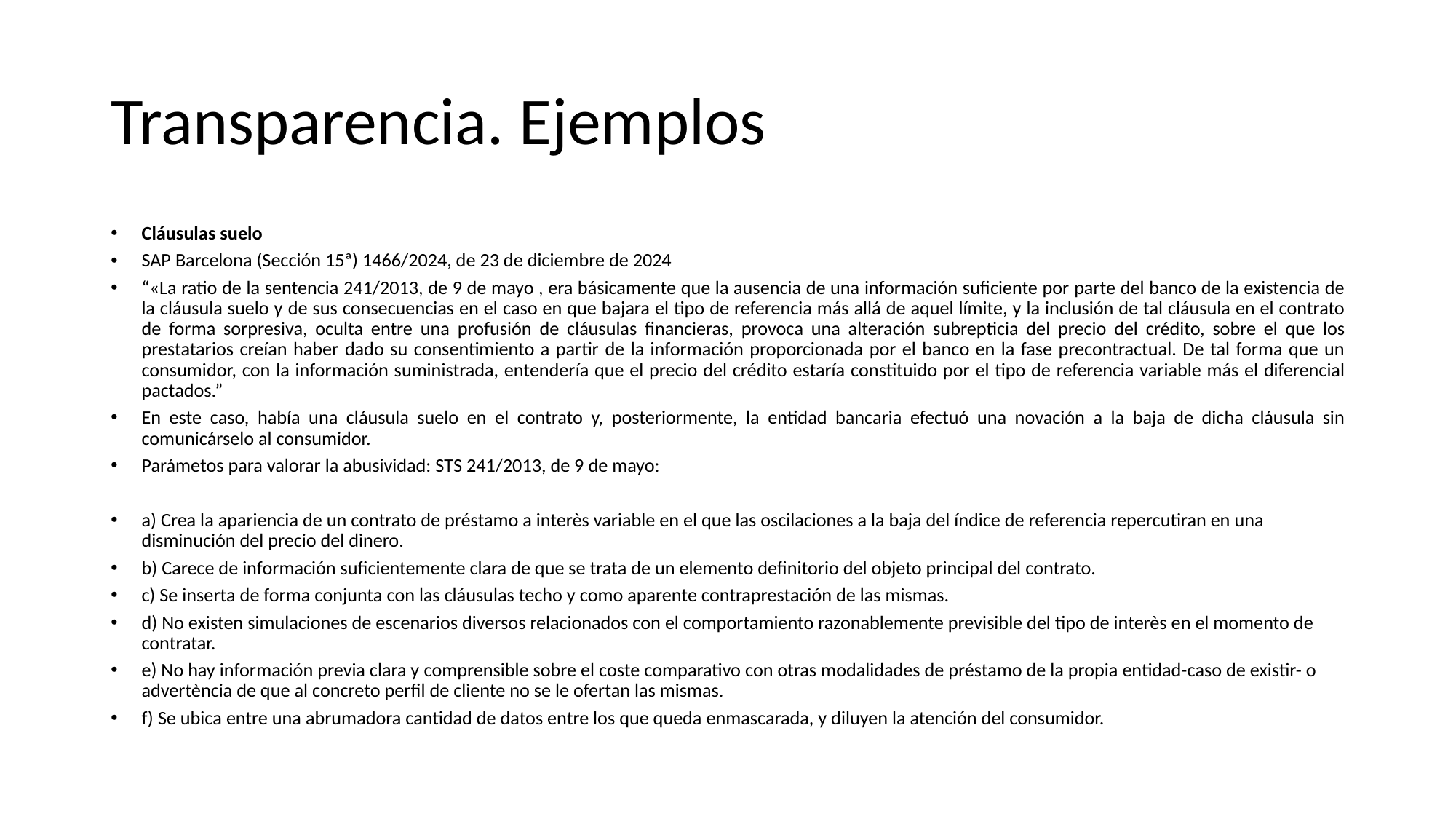

# Transparencia. Ejemplos
Cláusulas suelo
SAP Barcelona (Sección 15ª) 1466/2024, de 23 de diciembre de 2024
“«La ratio de la sentencia 241/2013, de 9 de mayo , era básicamente que la ausencia de una información suficiente por parte del banco de la existencia de la cláusula suelo y de sus consecuencias en el caso en que bajara el tipo de referencia más allá de aquel límite, y la inclusión de tal cláusula en el contrato de forma sorpresiva, oculta entre una profusión de cláusulas financieras, provoca una alteración subrepticia del precio del crédito, sobre el que los prestatarios creían haber dado su consentimiento a partir de la información proporcionada por el banco en la fase precontractual. De tal forma que un consumidor, con la información suministrada, entendería que el precio del crédito estaría constituido por el tipo de referencia variable más el diferencial pactados.”
En este caso, había una cláusula suelo en el contrato y, posteriormente, la entidad bancaria efectuó una novación a la baja de dicha cláusula sin comunicárselo al consumidor.
Parámetos para valorar la abusividad: STS 241/2013, de 9 de mayo:

a) Crea la apariencia de un contrato de préstamo a interès variable en el que las oscilaciones a la baja del índice de referencia repercutiran en una disminución del precio del dinero.
b) Carece de información suficientemente clara de que se trata de un elemento definitorio del objeto principal del contrato.
c) Se inserta de forma conjunta con las cláusulas techo y como aparente contraprestación de las mismas.
d) No existen simulaciones de escenarios diversos relacionados con el comportamiento razonablemente previsible del tipo de interès en el momento de contratar.
e) No hay información previa clara y comprensible sobre el coste comparativo con otras modalidades de préstamo de la propia entidad-caso de existir- o advertència de que al concreto perfil de cliente no se le ofertan las mismas.
f) Se ubica entre una abrumadora cantidad de datos entre los que queda enmascarada, y diluyen la atención del consumidor.